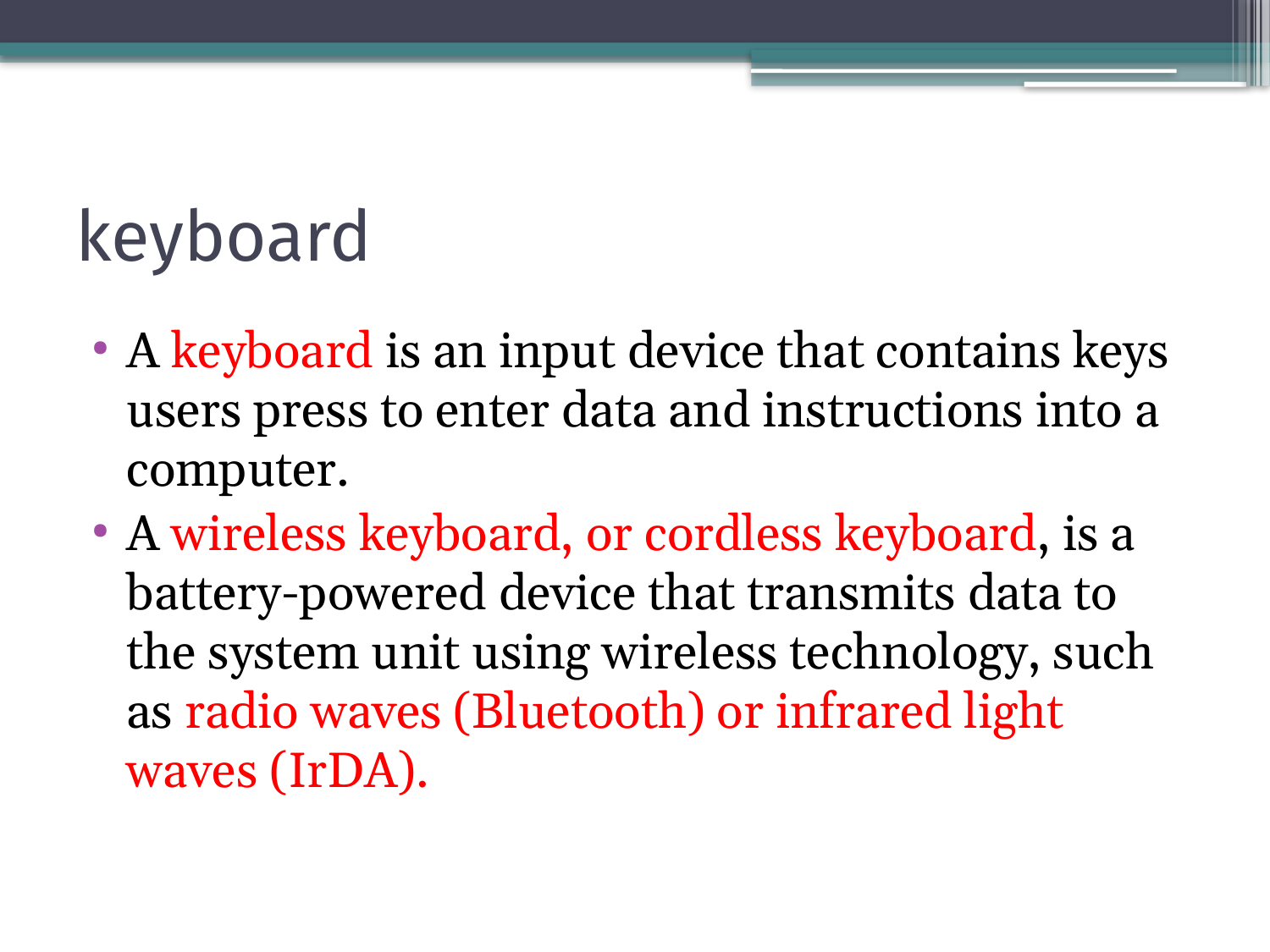

# keyboard
A keyboard is an input device that contains keys users press to enter data and instructions into a computer.
A wireless keyboard, or cordless keyboard, is a battery-powered device that transmits data to the system unit using wireless technology, such as radio waves (Bluetooth) or infrared light waves (IrDA).